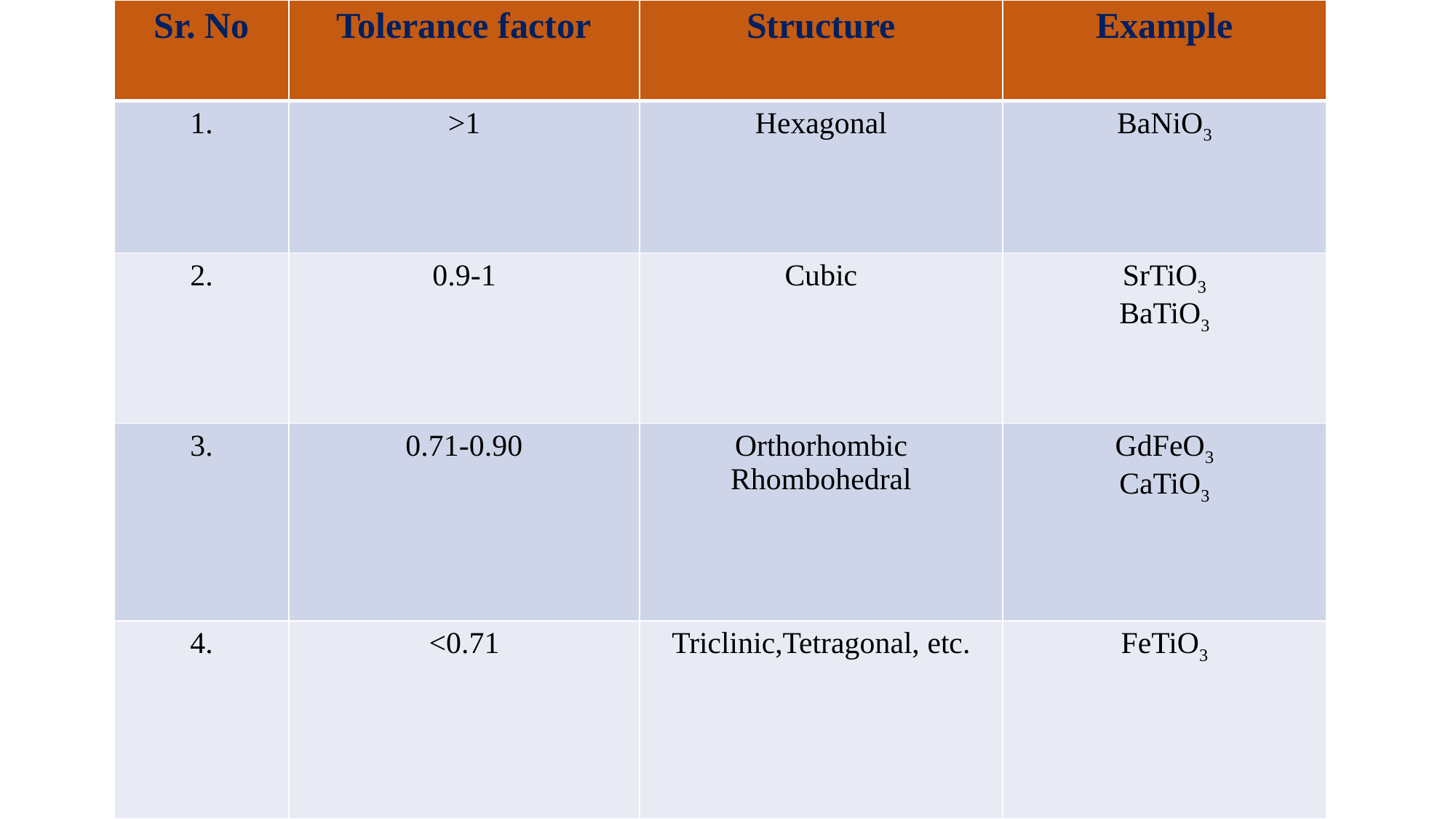

| Sr. No | Tolerance factor | Structure | Example |
| --- | --- | --- | --- |
| 1. | >1 | Hexagonal | BaNiO3 |
| 2. | 0.9-1 | Cubic | SrTiO3 BaTiO3 |
| 3. | 0.71-0.90 | Orthorhombic Rhombohedral | GdFeO3 CaTiO3 |
| 4. | <0.71 | Triclinic,Tetragonal, etc. | FeTiO3 |